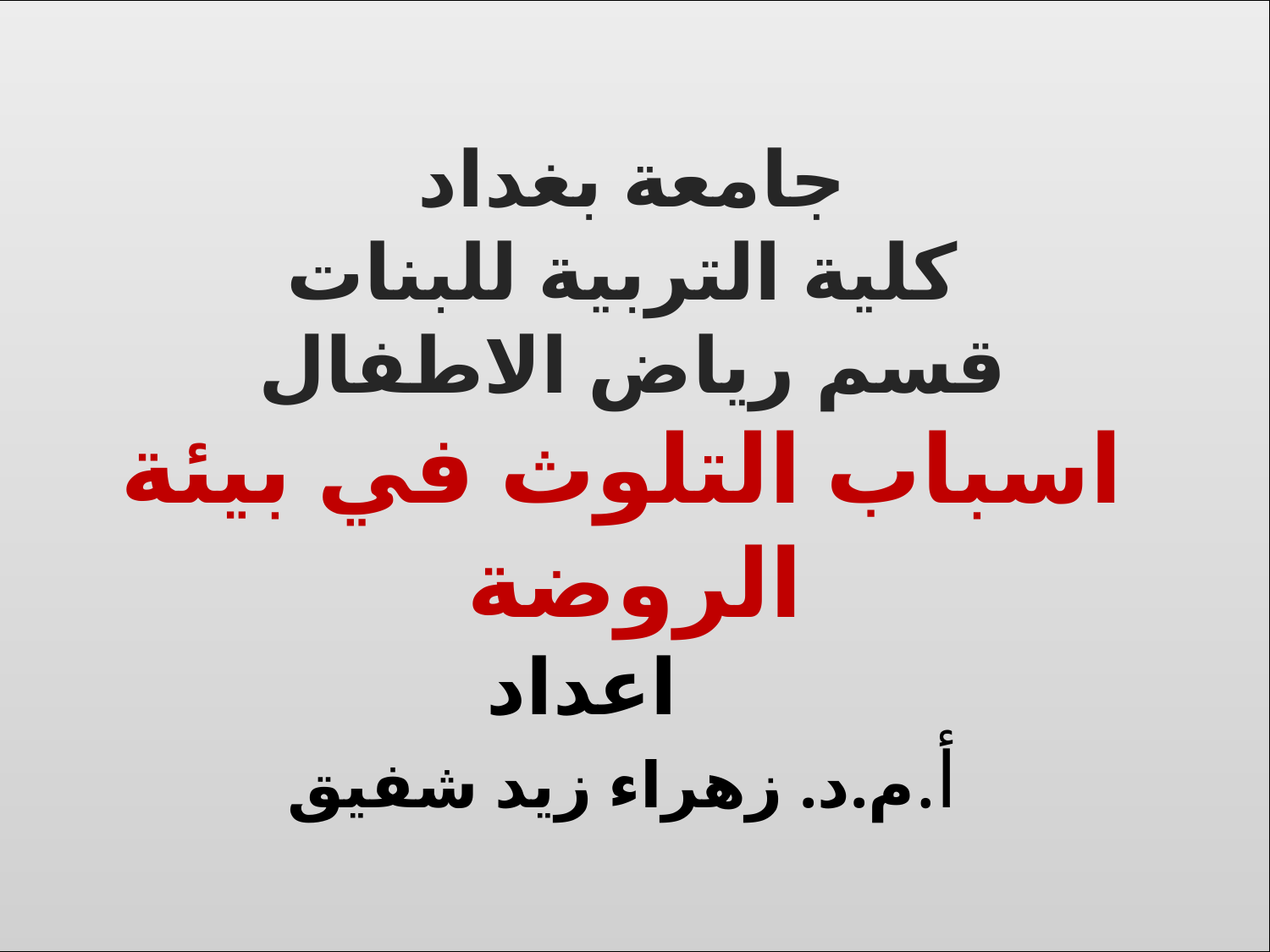

# جامعة بغداد كلية التربية للبنات قسم رياض الاطفال اسباب التلوث في بيئة الروضة اعداد أ.م.د. زهراء زيد شفيق